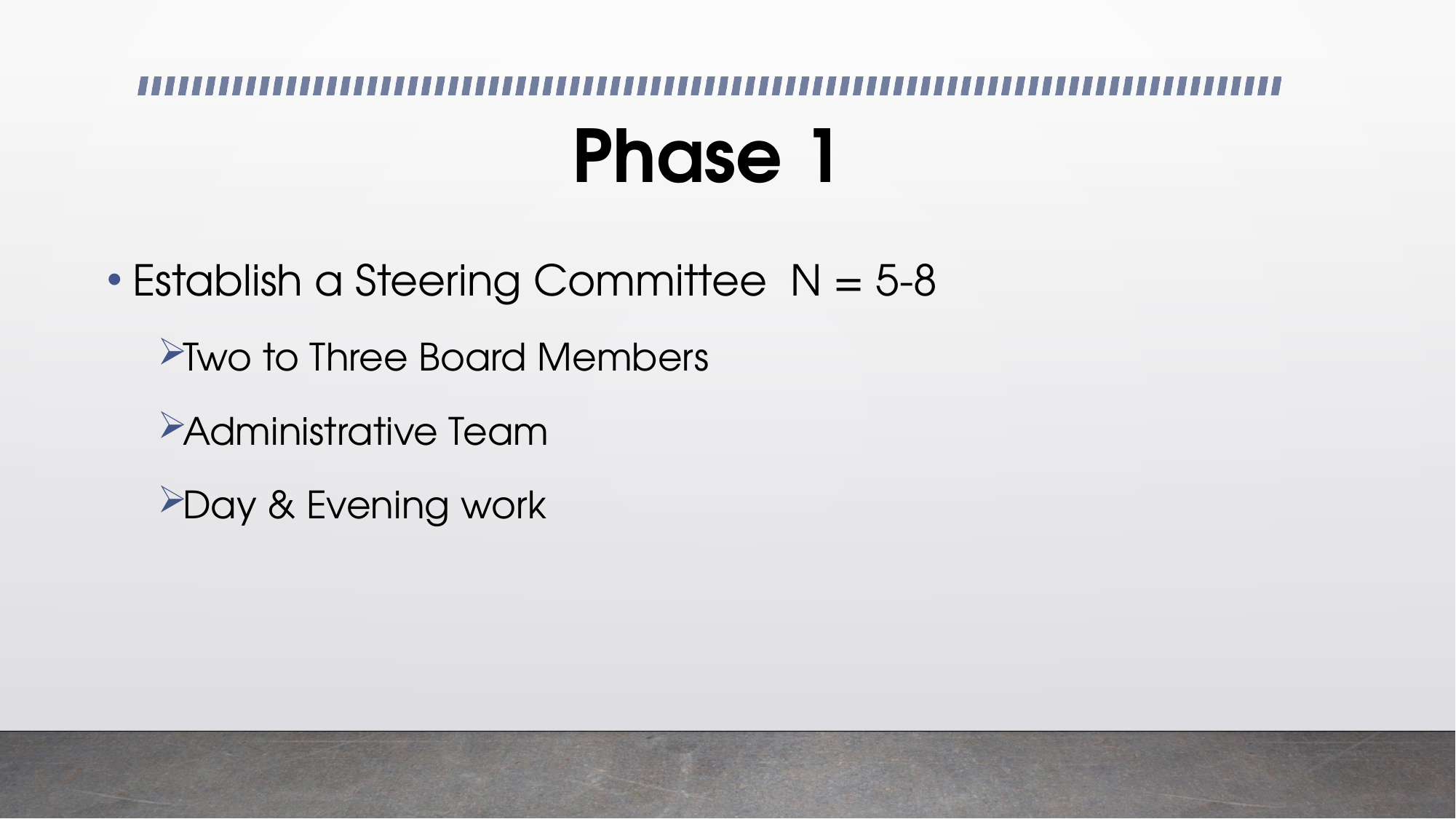

# Phase 1
Establish a Steering Committee  N = 5-8
Two to Three Board Members
Administrative Team
Day & Evening work